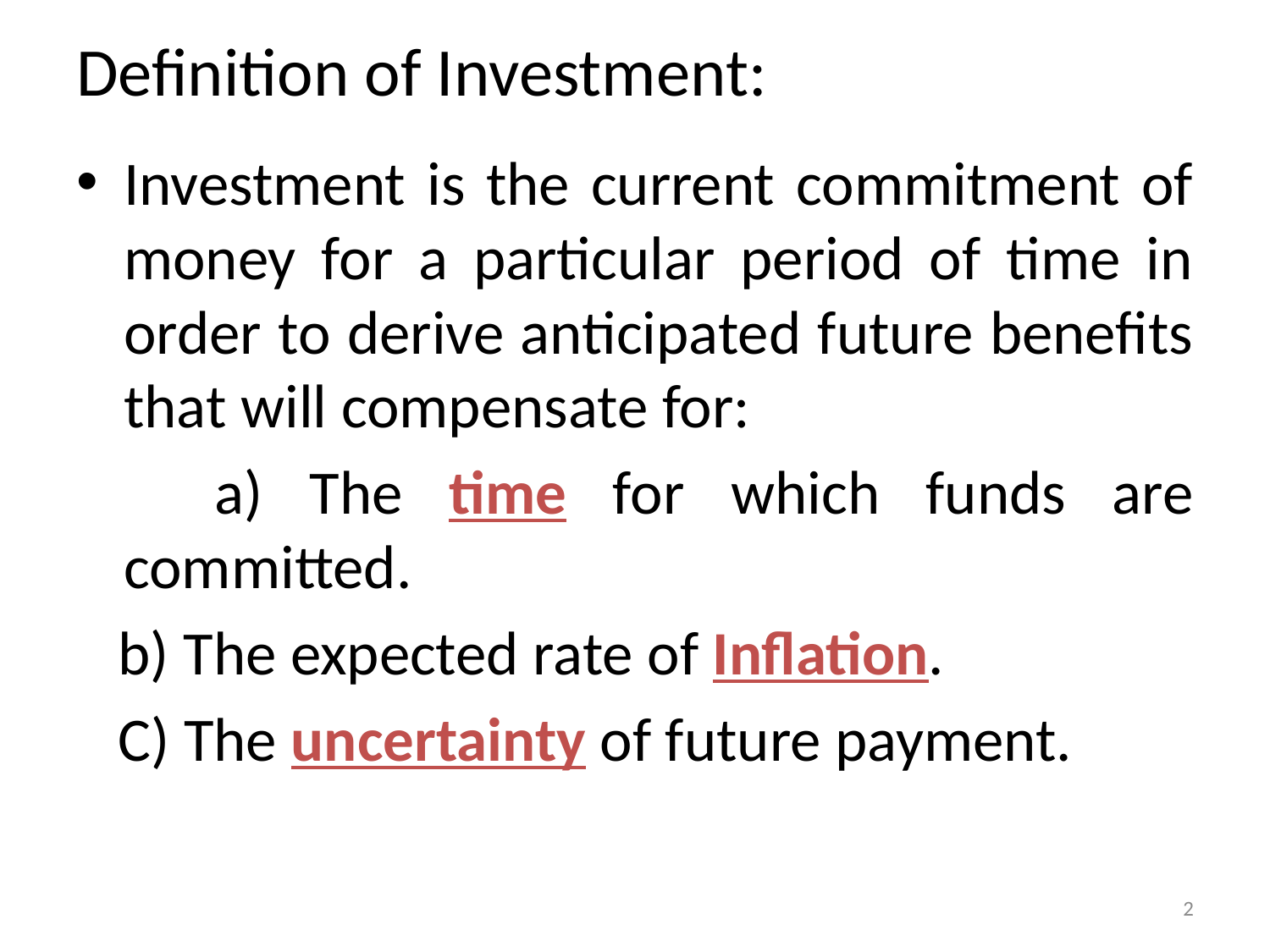

# Definition of Investment:
Investment is the current commitment of money for a particular period of time in order to derive anticipated future benefits that will compensate for:
   a) The time for which funds are committed.
   b) The expected rate of Inflation.
   C) The uncertainty of future payment.

2